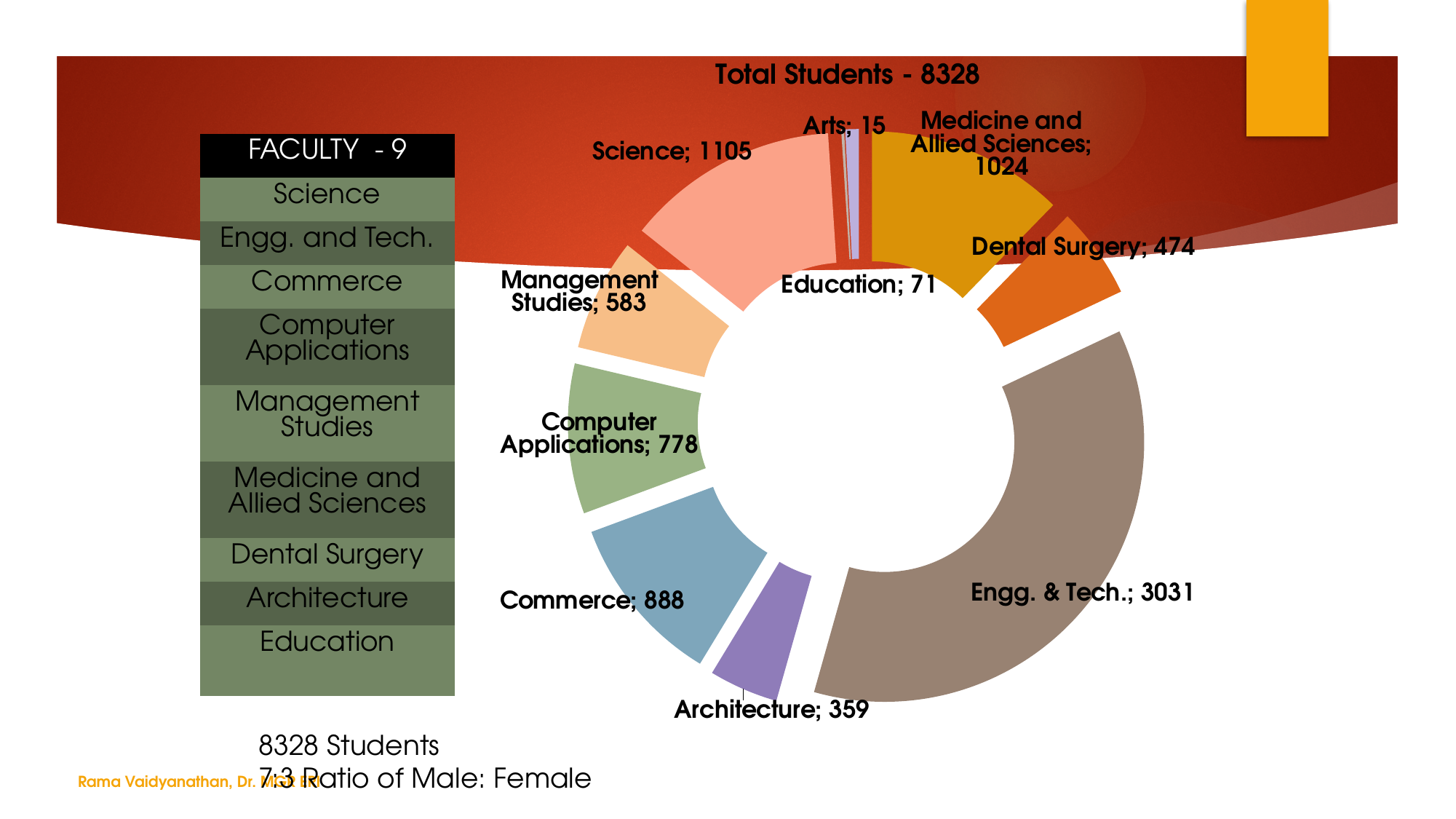

### Chart: Total Students - 8328

| Category | Total |
|---|---|
| Medicine and Allied Sciences | 1024.0 |
| Dental Surgery | 474.0 |
| Engg. & Tech. | 3031.0 |
| Architecture | 359.0 |
| Commerce | 888.0 |
| Computer Applications | 778.0 |
| Management Studies | 583.0 |
| Science | 1105.0 |
| Arts | 15.0 |
| Education | 71.0 |
| FACULTY - 9 |
| --- |
| Science |
| Engg. and Tech. |
| Commerce |
| Computer Applications |
| Management Studies |
| Medicine and Allied Sciences |
| Dental Surgery |
| Architecture |
| Education |
8328 Students
7:3 Ratio of Male: Female
Rama Vaidyanathan, Dr. MGR ERI